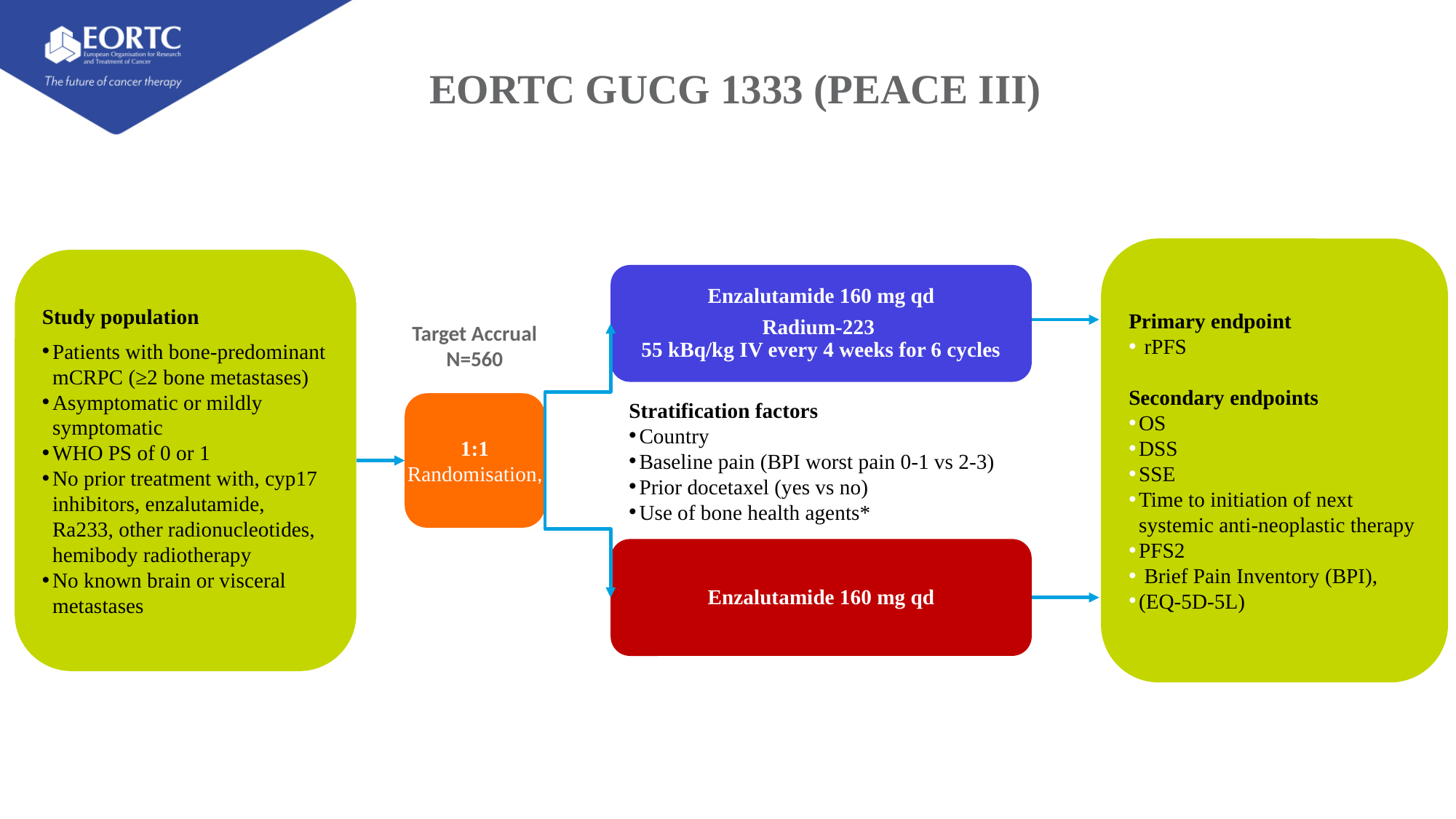

# EORTC GUCG 1333 (PEACE III)

Primary endpoint
 rPFS

Secondary endpoints
OS
DSS
SSE
Time to initiation of next systemic anti-neoplastic therapy
PFS2
 Brief Pain Inventory (BPI),
(EQ-5D-5L)
Study population
Patients with bone-predominant mCRPC (≥2 bone metastases)
Asymptomatic or mildly symptomatic
WHO PS of 0 or 1
No prior treatment with, cyp17 inhibitors, enzalutamide, Ra233, other radionucleotides, hemibody radiotherapy
No known brain or visceral metastases
Enzalutamide 160 mg qd
Radium-223
55 kBq/kg IV every 4 weeks for 6 cycles
Stratification factors
Country
Baseline pain (BPI worst pain 0-1 vs 2-3)
Prior docetaxel (yes vs no)
Use of bone health agents*
Enzalutamide 160 mg qd
Target Accrual
N=560
1:1
Randomisation,
PFS2